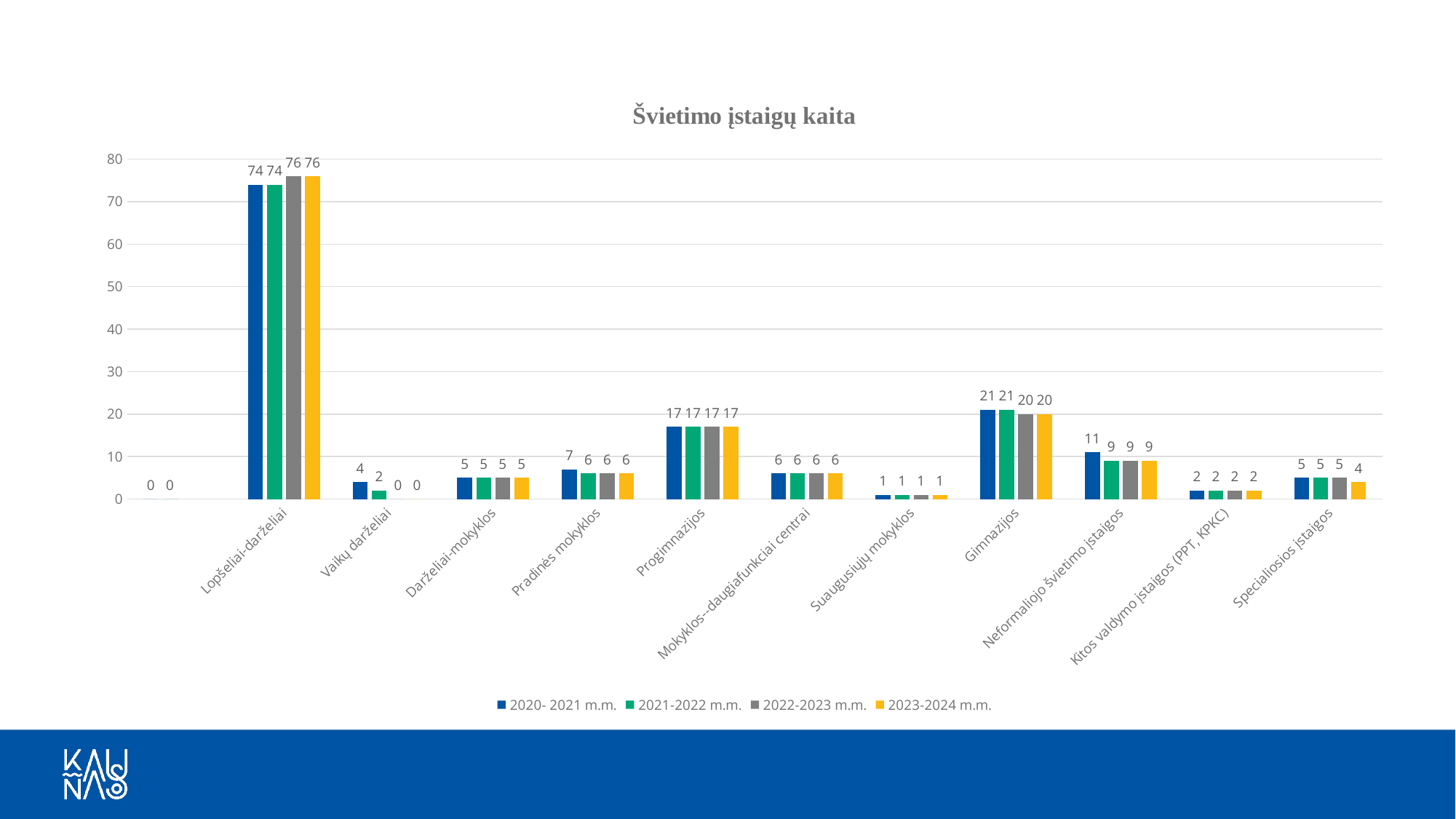

### Chart: Švietimo įstaigų kaita

| Category | 2020- 2021 m.m. | 2021-2022 m.m. | 2022-2023 m.m. | 2023-2024 m.m. |
|---|---|---|---|---|
|  | 0.0 | 0.0 | None | None |
| Lopšeliai-darželiai | 74.0 | 74.0 | 76.0 | 76.0 |
| Vaikų darželiai | 4.0 | 2.0 | 0.0 | 0.0 |
| Darželiai-mokyklos | 5.0 | 5.0 | 5.0 | 5.0 |
| Pradinės mokyklos | 7.0 | 6.0 | 6.0 | 6.0 |
| Progimnazijos | 17.0 | 17.0 | 17.0 | 17.0 |
| Mokyklos--daugiafunkciai centrai | 6.0 | 6.0 | 6.0 | 6.0 |
| Suaugusiųjų mokyklos | 1.0 | 1.0 | 1.0 | 1.0 |
| Gimnazijos | 21.0 | 21.0 | 20.0 | 20.0 |
| Neformaliojo švietimo įstaigos | 11.0 | 9.0 | 9.0 | 9.0 |
| Kitos valdymo įstaigos (PPT, KPKC) | 2.0 | 2.0 | 2.0 | 2.0 |
| Specialiosios įstaigos | 5.0 | 5.0 | 5.0 | 4.0 |